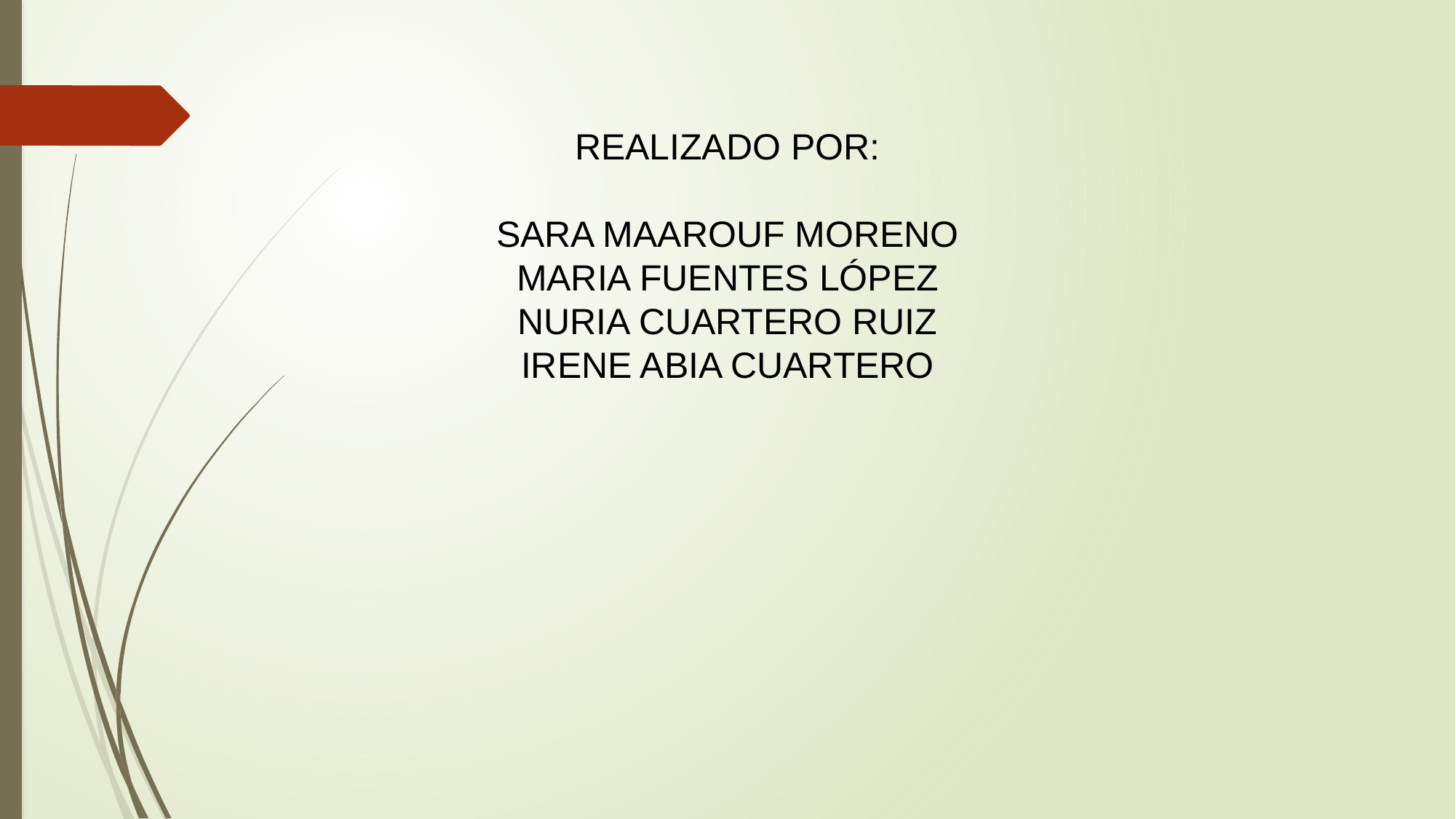

# REALIZADO POR: SARA MAAROUF MORENO MARIA FUENTES LÓPEZ NURIA CUARTERO RUIZ IRENE ABIA CUARTERO